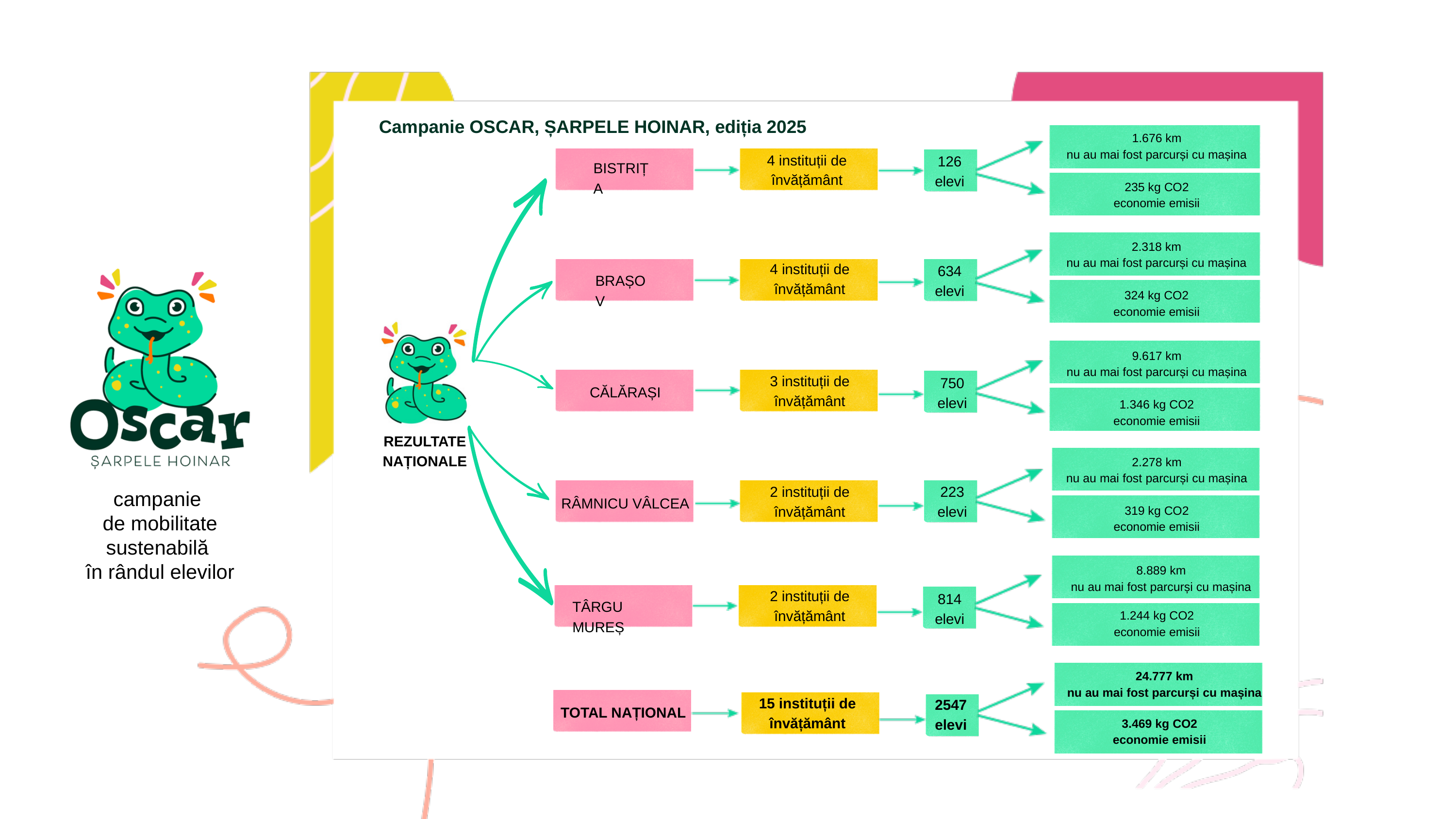

Campanie OSCAR, ȘARPELE HOINAR, ediția 2025

1.676 km
nu au mai fost parcurși cu mașina

235 kg CO2
economie emisii

4 instituții de învățământ

126 elevi

BISTRIȚA

2.318 km
nu au mai fost parcurși cu mașina

324 kg CO2
economie emisii

4 instituții de învățământ
634 elevi

BRAȘOV

9.617 km
nu au mai fost parcurși cu mașina

1.346 kg CO2
economie emisii

3 instituții de învățământ

750 elevi
CĂLĂRAȘI

REZULTATE NAȚIONALE

2.278 km
nu au mai fost parcurși cu mașina

319 kg CO2
economie emisii

223 elevi
2 instituții de învățământ

campanie
de mobilitate sustenabilă
în rândul elevilor
RÂMNICU VÂLCEA

8.889 km
nu au mai fost parcurși cu mașina

2 instituții de învățământ

814 elevi
TÂRGU MUREȘ

1.244 kg CO2 economie emisii

24.777 km
nu au mai fost parcurși cu mașina

15 instituții de învățământ

2547 elevi

TOTAL NAȚIONAL

3.469 kg CO2 economie emisii